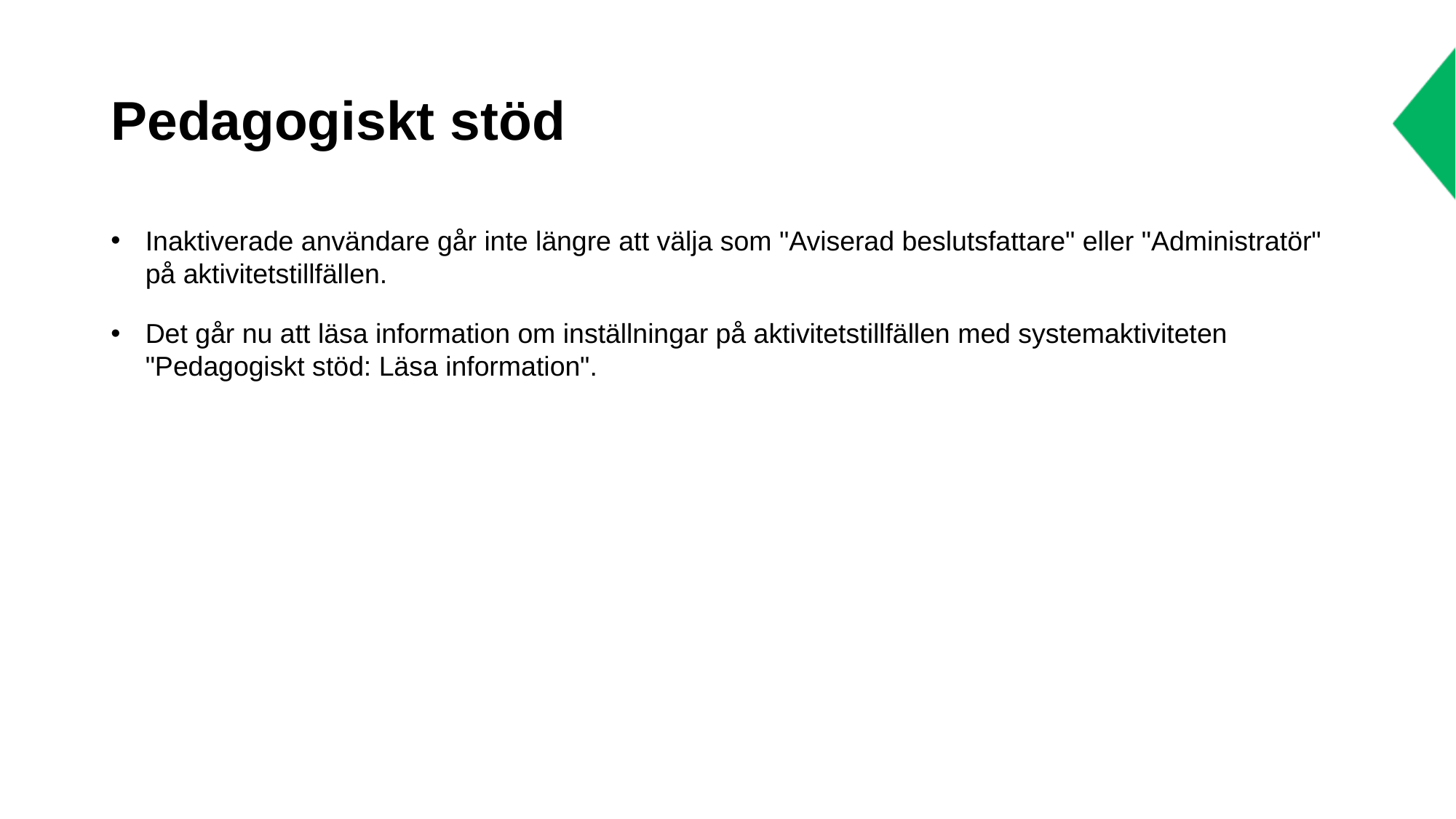

# Pedagogiskt stöd
Inaktiverade användare går inte längre att välja som "Aviserad beslutsfattare" eller "Administratör" på aktivitetstillfällen.
Det går nu att läsa information om inställningar på aktivitetstillfällen med systemaktiviteten "Pedagogiskt stöd: Läsa information".